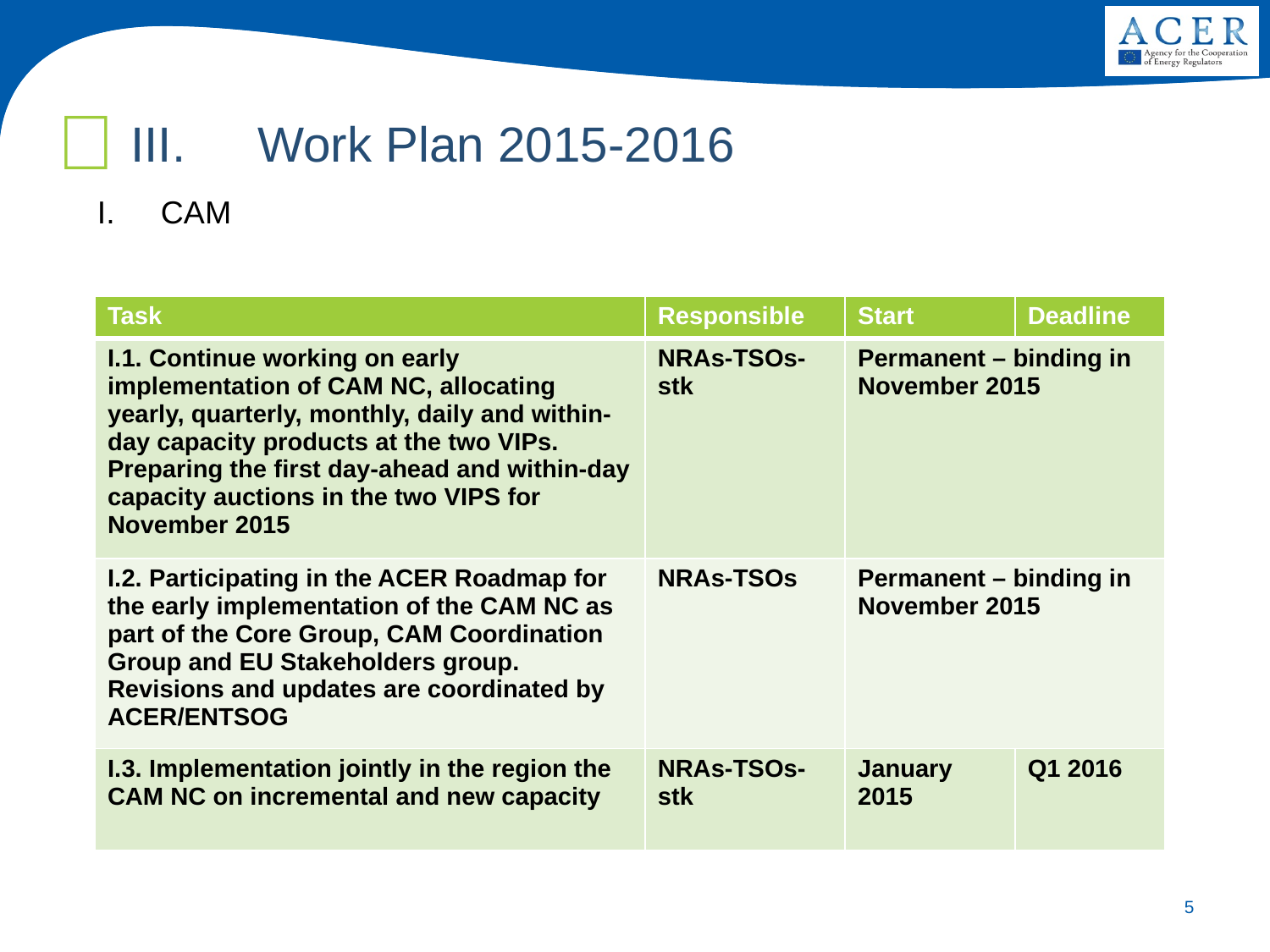

III.	Work Plan 2015-2016
CAM

| Task | Responsible | Start | Deadline |
| --- | --- | --- | --- |
| I.1. Continue working on early implementation of CAM NC, allocating yearly, quarterly, monthly, daily and within-day capacity products at the two VIPs. Preparing the first day-ahead and within-day capacity auctions in the two VIPS for November 2015 | NRAs-TSOs-stk | Permanent – binding in November 2015 |  |
| I.2. Participating in the ACER Roadmap for the early implementation of the CAM NC as part of the Core Group, CAM Coordination Group and EU Stakeholders group. Revisions and updates are coordinated by ACER/ENTSOG | NRAs-TSOs | Permanent – binding in November 2015 |  |
| I.3. Implementation jointly in the region the CAM NC on incremental and new capacity | NRAs-TSOs-stk | January 2015 | Q1 2016 |